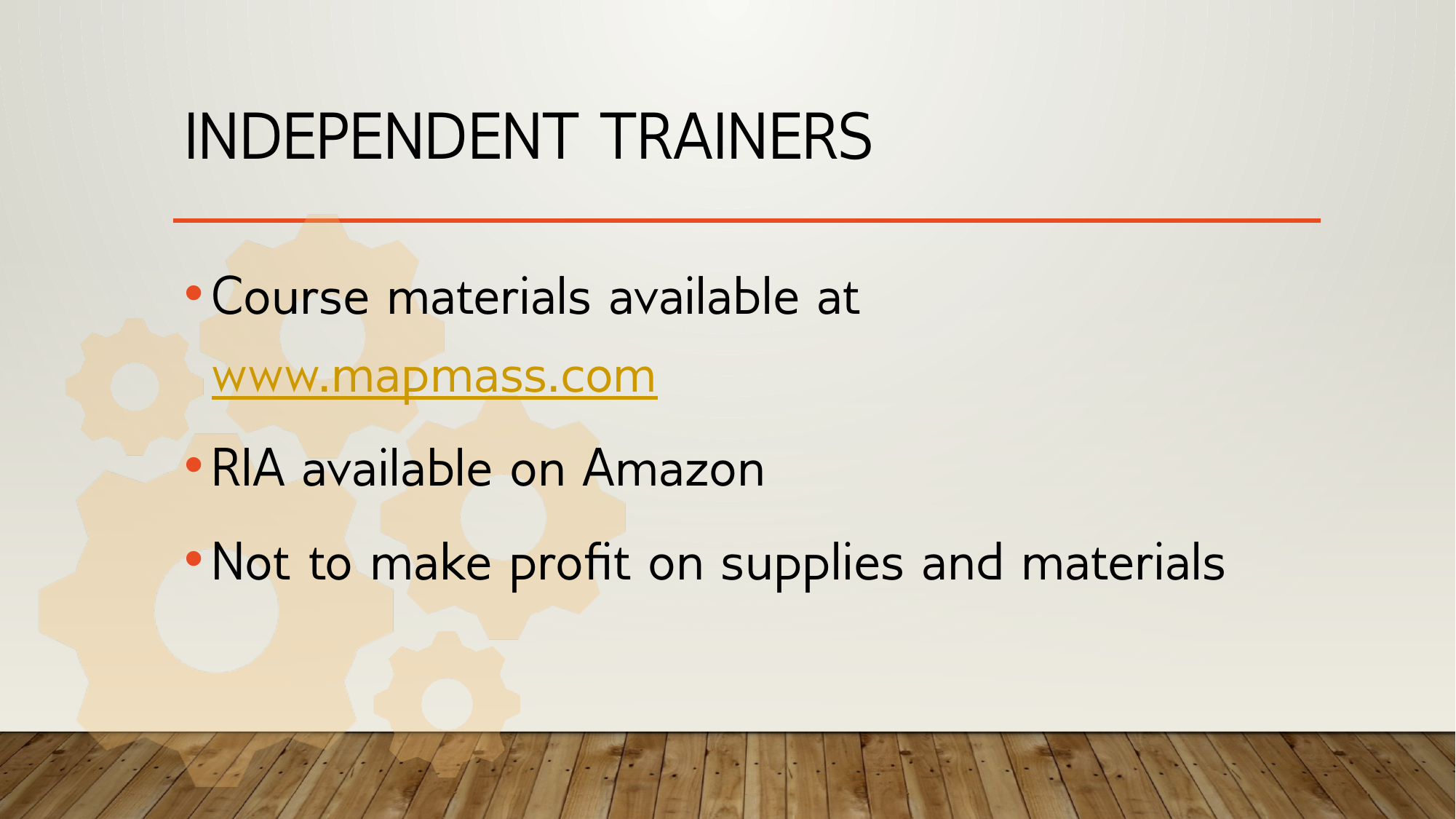

# Independent Trainers
Course materials available at www.mapmass.com
RIA available on Amazon
Not to make profit on supplies and materials